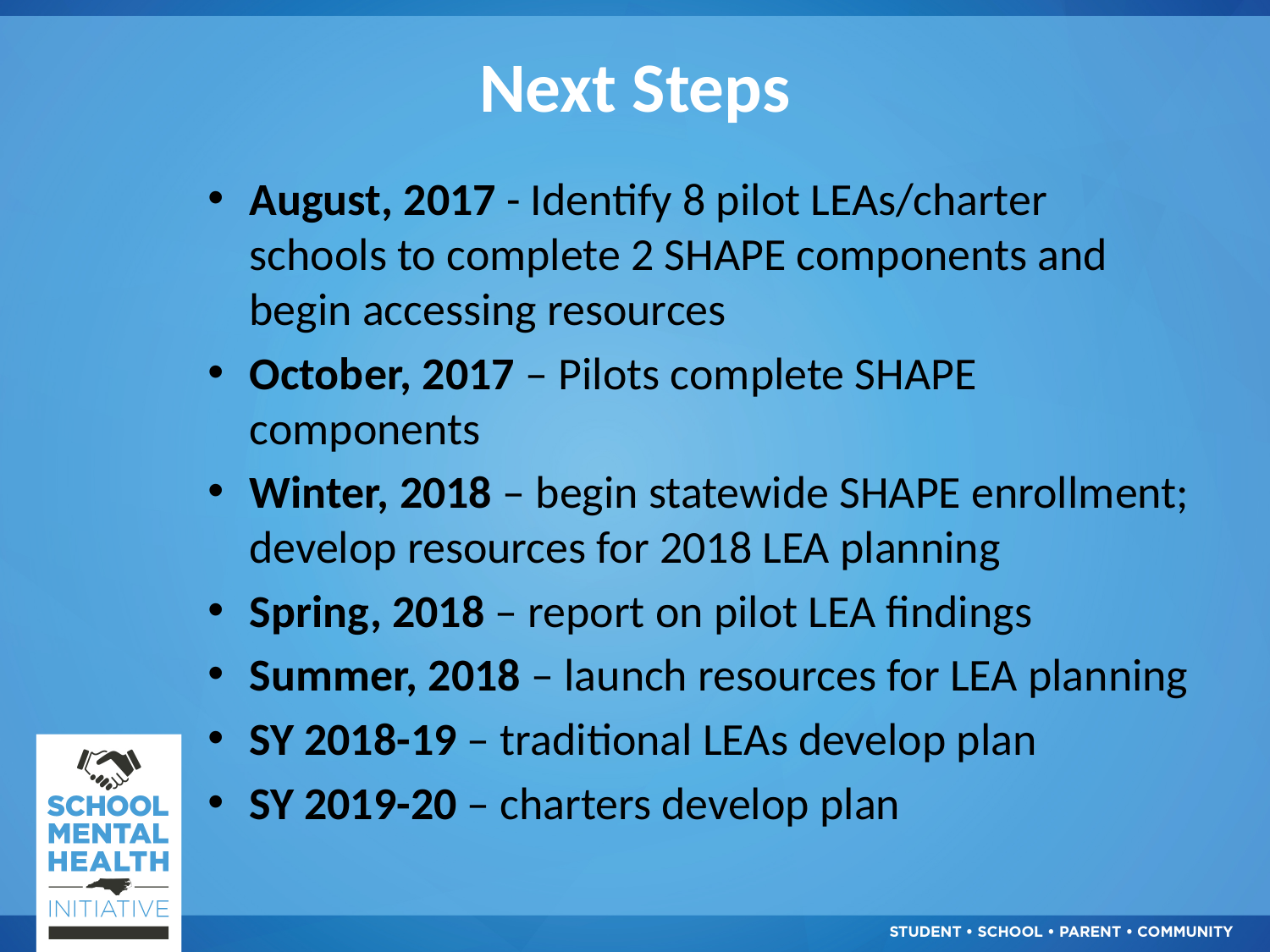

# Next Steps
August, 2017 - Identify 8 pilot LEAs/charter schools to complete 2 SHAPE components and begin accessing resources
October, 2017 – Pilots complete SHAPE components
Winter, 2018 – begin statewide SHAPE enrollment; develop resources for 2018 LEA planning
Spring, 2018 – report on pilot LEA findings
Summer, 2018 – launch resources for LEA planning
SY 2018-19 – traditional LEAs develop plan
SY 2019-20 – charters develop plan